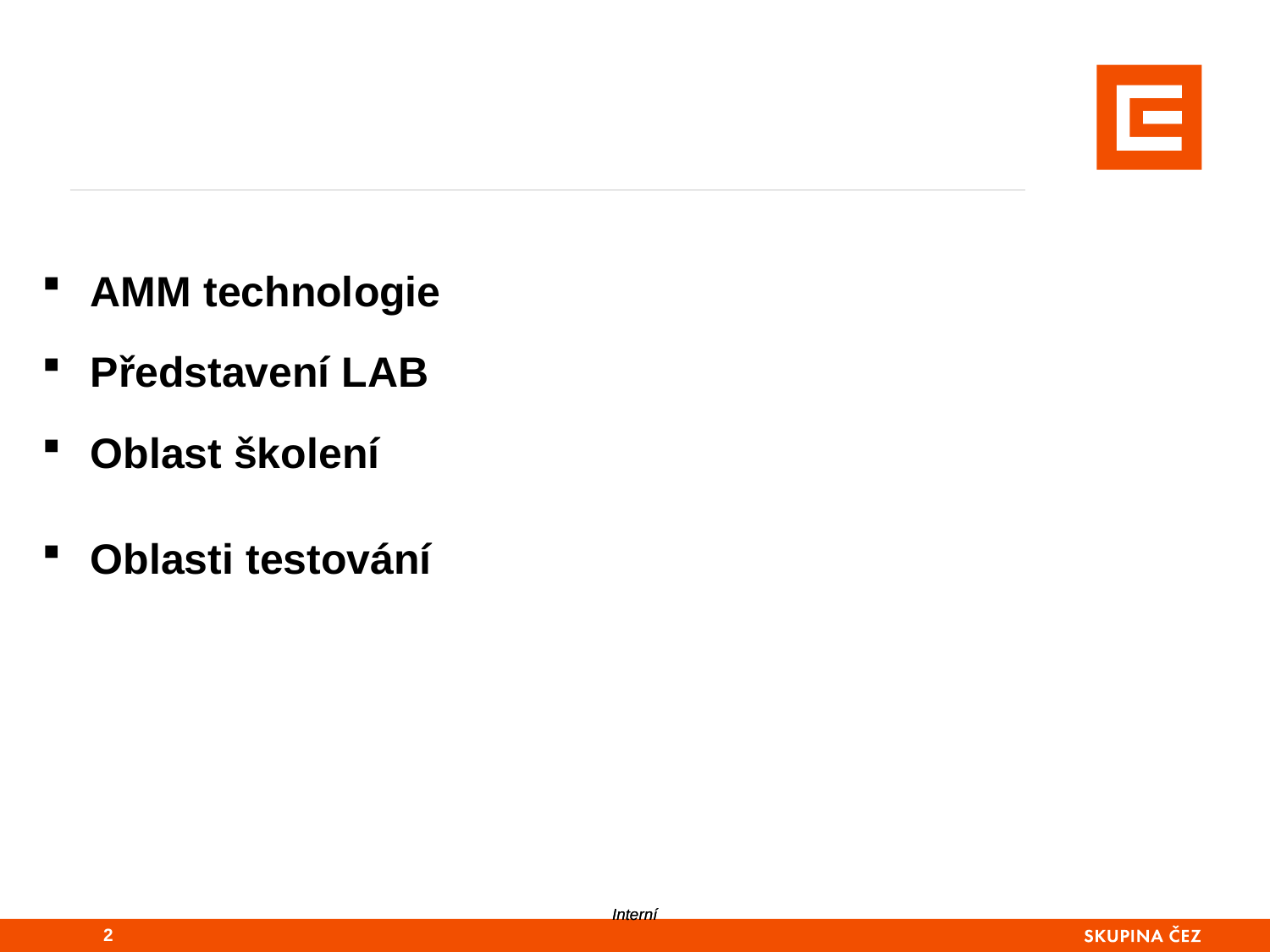

Agenda

AMM technologie

Představení LAB

Oblast školení

Oblasti testování

2